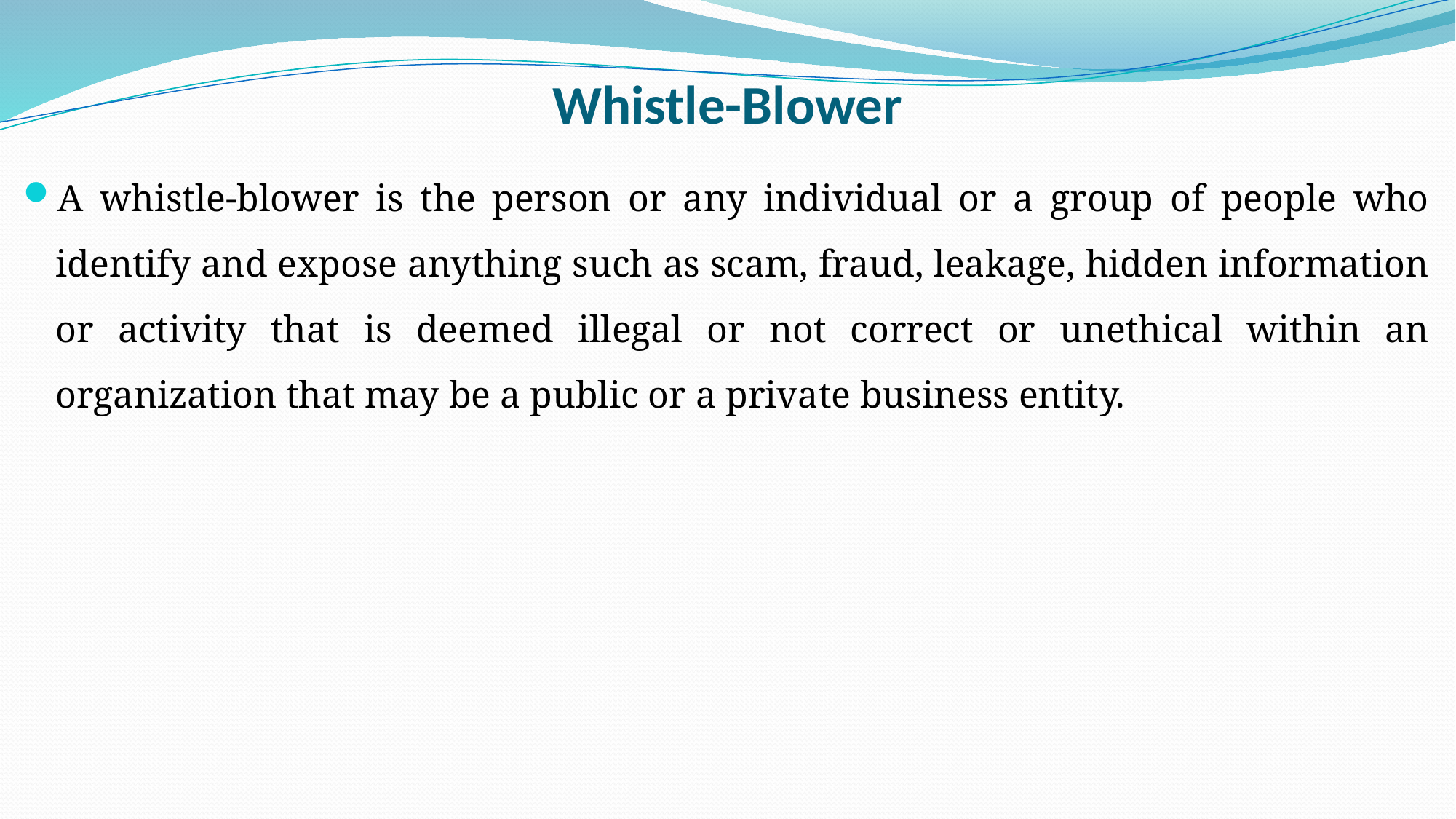

# Whistle-Blower
A whistle-blower is the person or any individual or a group of people who identify and expose anything such as scam, fraud, leakage, hidden information or activity that is deemed illegal or not correct or unethical within an organization that may be a public or a private business entity.